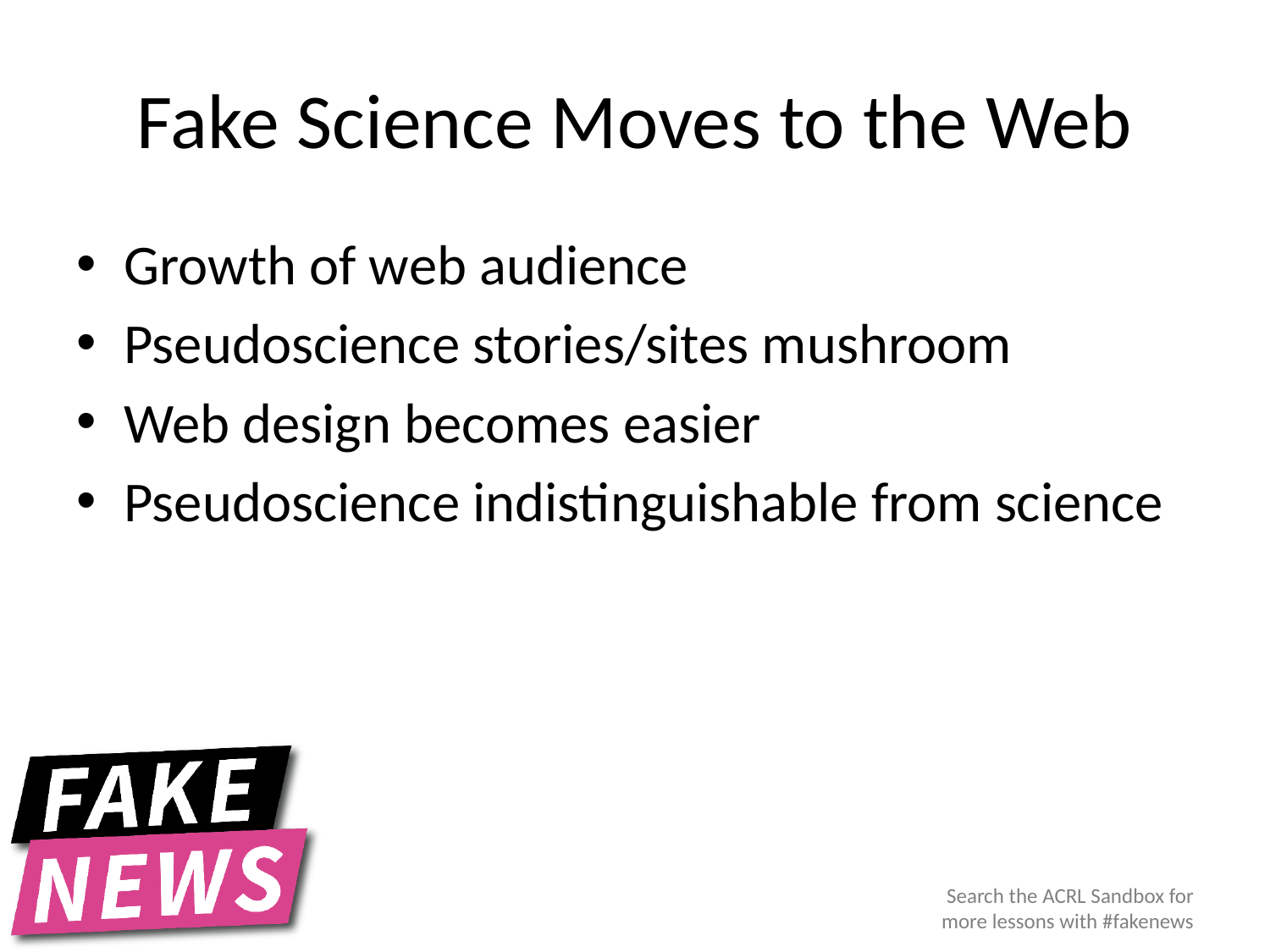

# Fake Science Moves to the Web
Growth of web audience
Pseudoscience stories/sites mushroom
Web design becomes easier
Pseudoscience indistinguishable from science